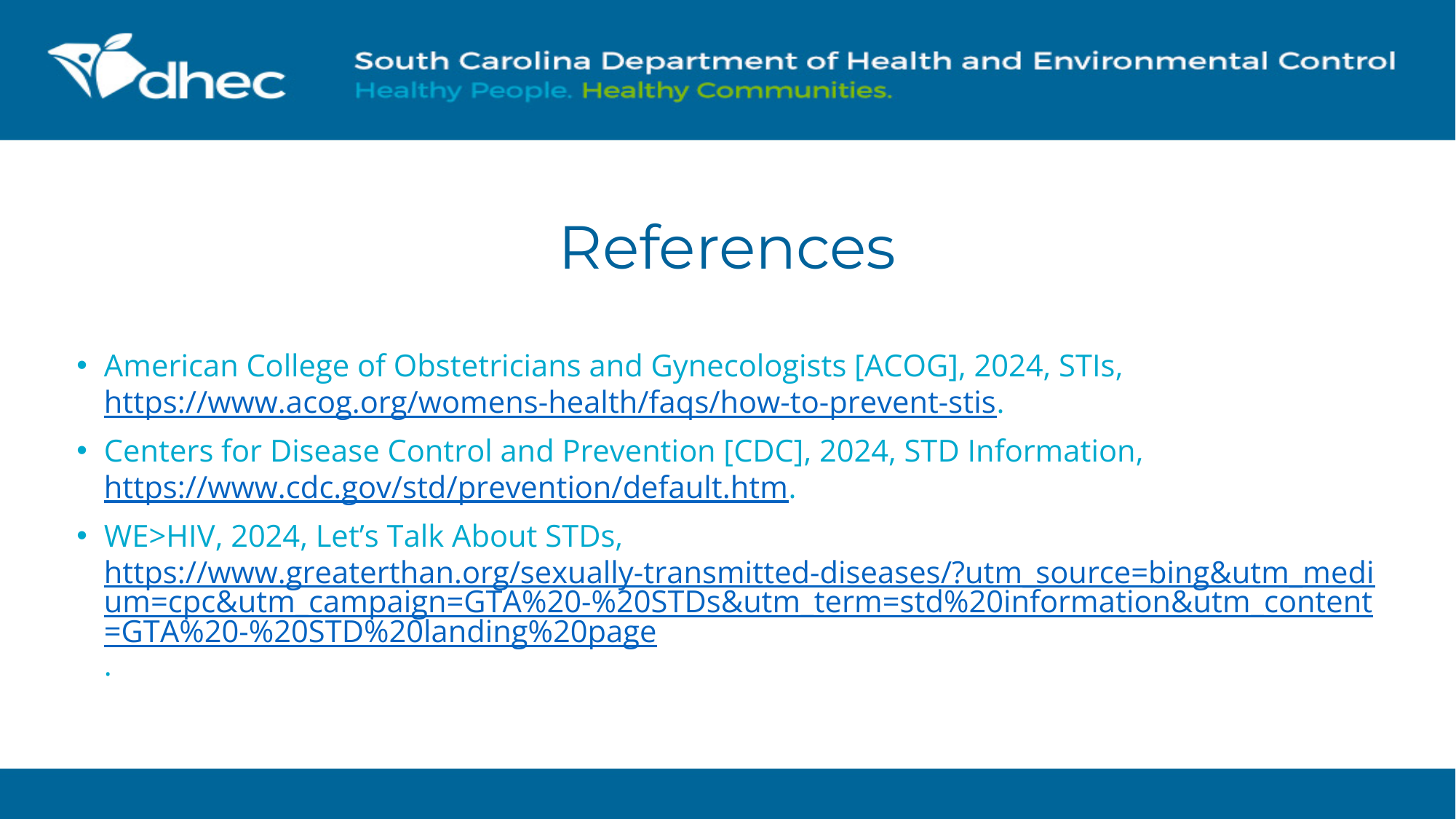

# References
American College of Obstetricians and Gynecologists [ACOG], 2024, STIs, https://www.acog.org/womens-health/faqs/how-to-prevent-stis.
Centers for Disease Control and Prevention [CDC], 2024, STD Information, https://www.cdc.gov/std/prevention/default.htm.
WE>HIV, 2024, Let’s Talk About STDs, https://www.greaterthan.org/sexually-transmitted-diseases/?utm_source=bing&utm_medium=cpc&utm_campaign=GTA%20-%20STDs&utm_term=std%20information&utm_content=GTA%20-%20STD%20landing%20page.